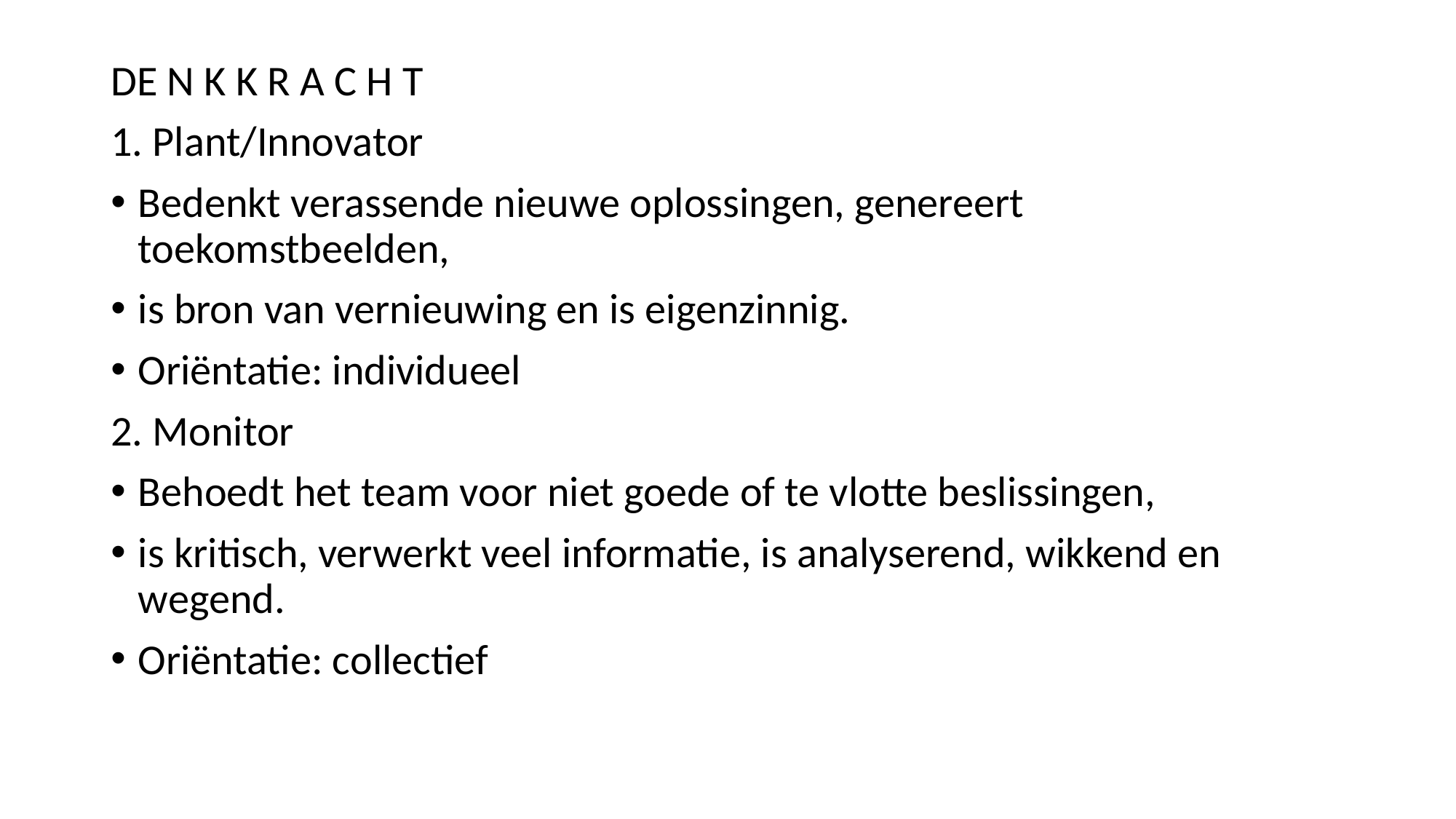

DE N K K R A C H T
1. Plant/Innovator
Bedenkt verassende nieuwe oplossingen, genereert toekomstbeelden,
is bron van vernieuwing en is eigenzinnig.
Oriëntatie: individueel
2. Monitor
Behoedt het team voor niet goede of te vlotte beslissingen,
is kritisch, verwerkt veel informatie, is analyserend, wikkend en wegend.
Oriëntatie: collectief